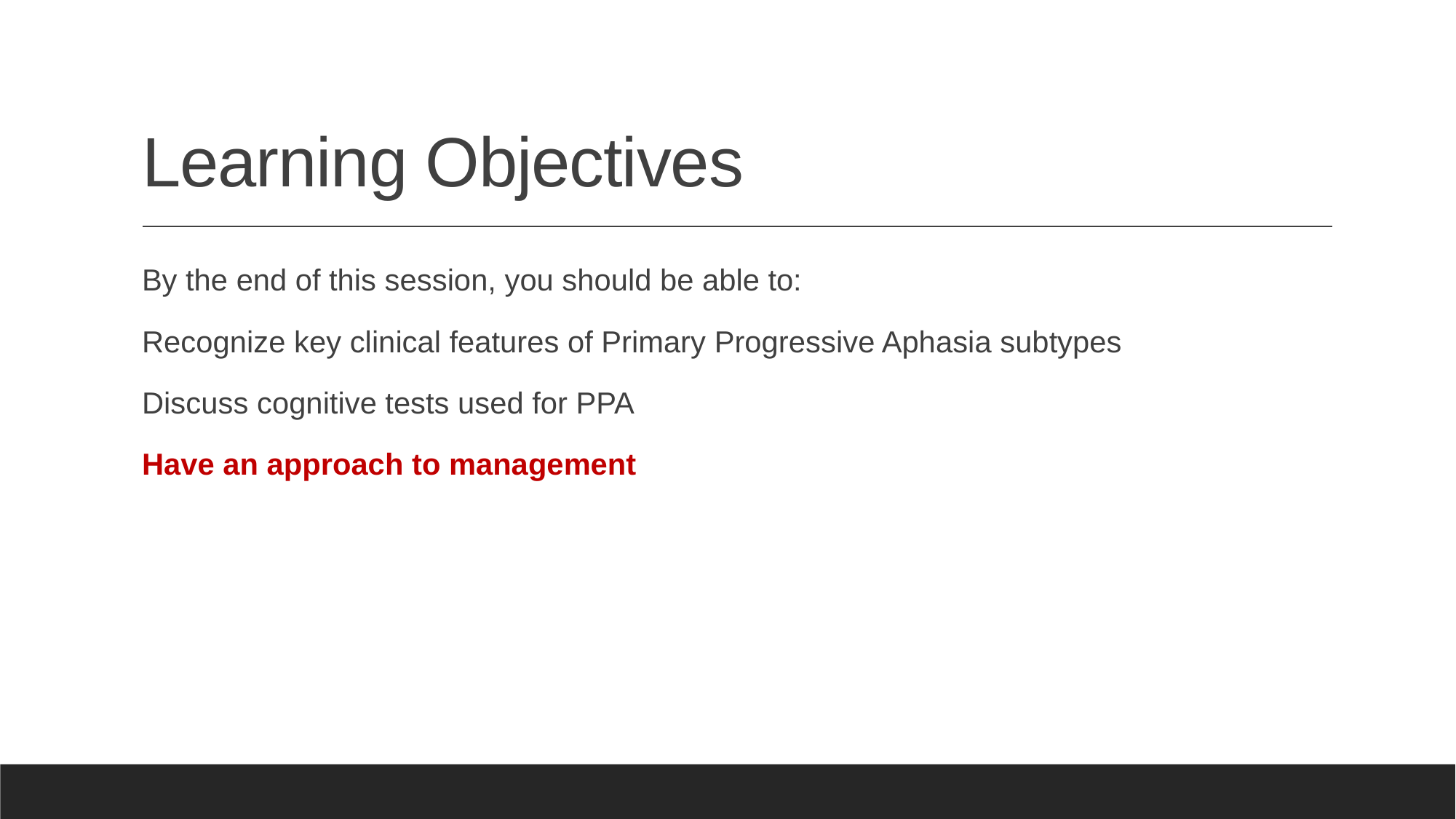

# Learning Objectives
By the end of this session, you should be able to:
Recognize key clinical features of Primary Progressive Aphasia subtypes
Discuss cognitive tests used for PPA
Have an approach to management